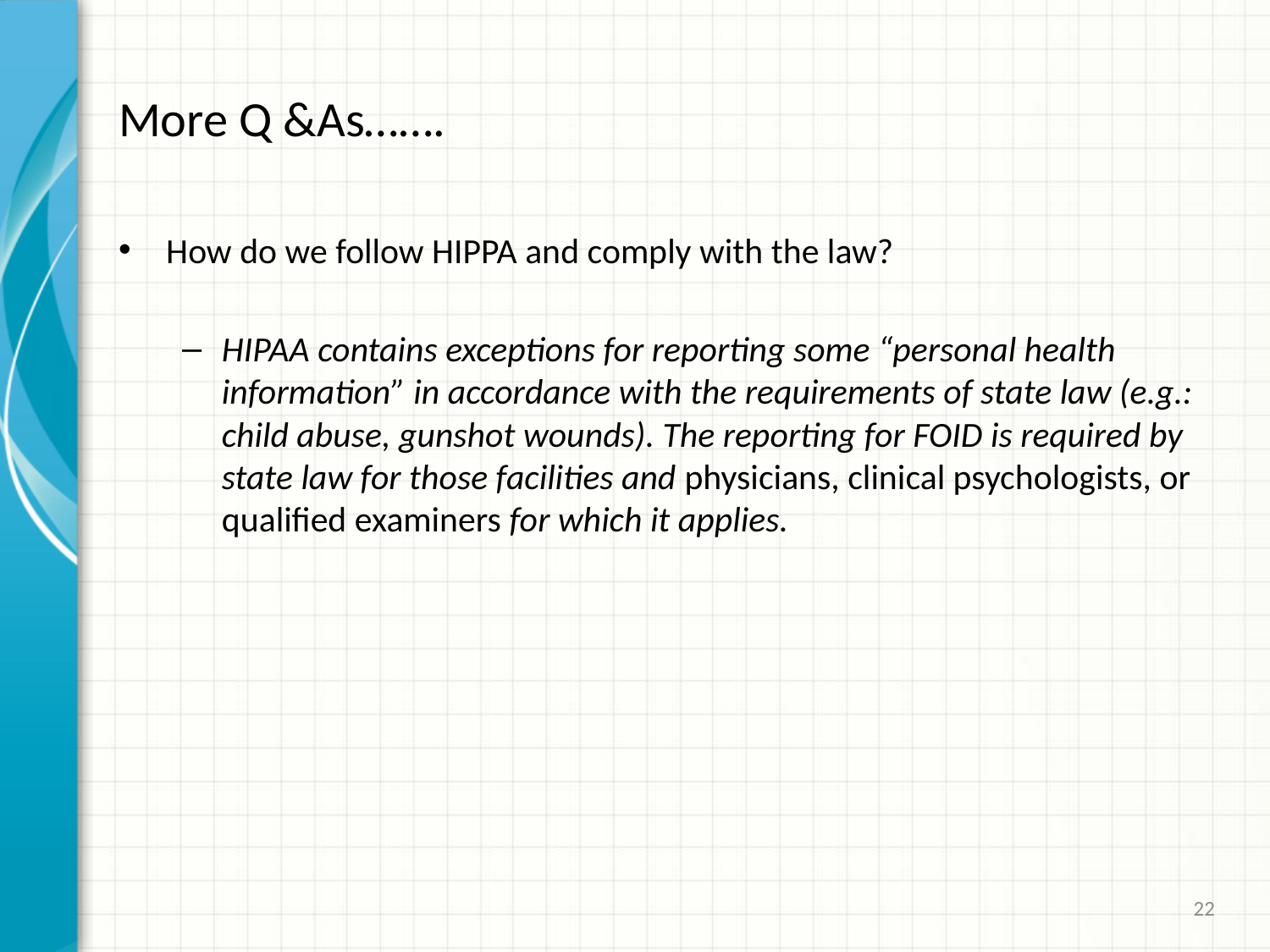

# More Q &As…….
How do we follow HIPPA and comply with the law?

HIPAA contains exceptions for reporting some “personal health information” in accordance with the requirements of state law (e.g.: child abuse, gunshot wounds). The reporting for FOID is required by state law for those facilities and physicians, clinical psychologists, or qualified examiners for which it applies.

22